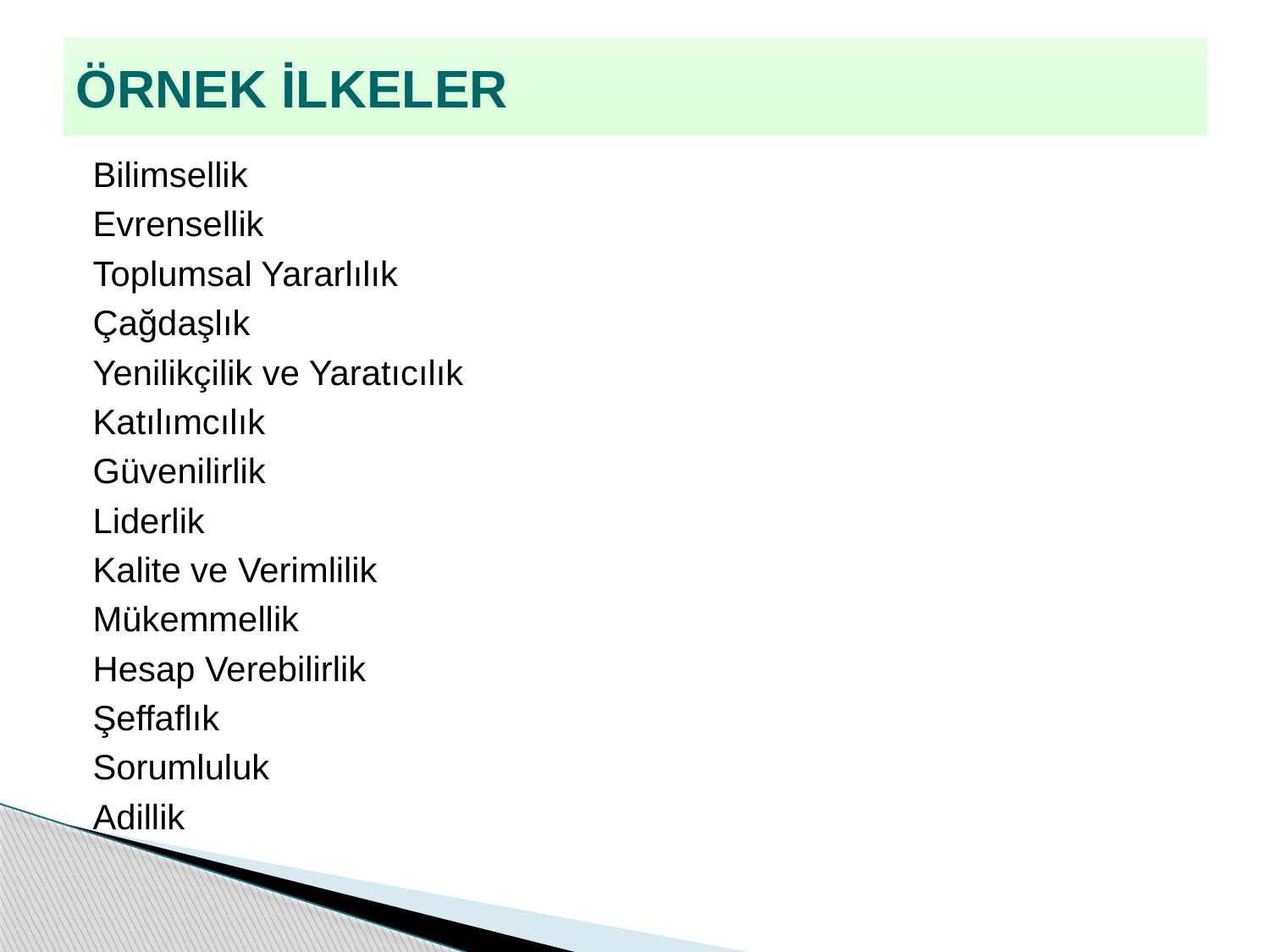

# ÖRNEK İLKELER
Bilimsellik
Evrensellik
Toplumsal Yararlılık
Çağdaşlık
Yenilikçilik ve Yaratıcılık
Katılımcılık
Güvenilirlik
Liderlik
Kalite ve Verimlilik
Mükemmellik
Hesap Verebilirlik
Şeffaflık
Sorumluluk
Adillik